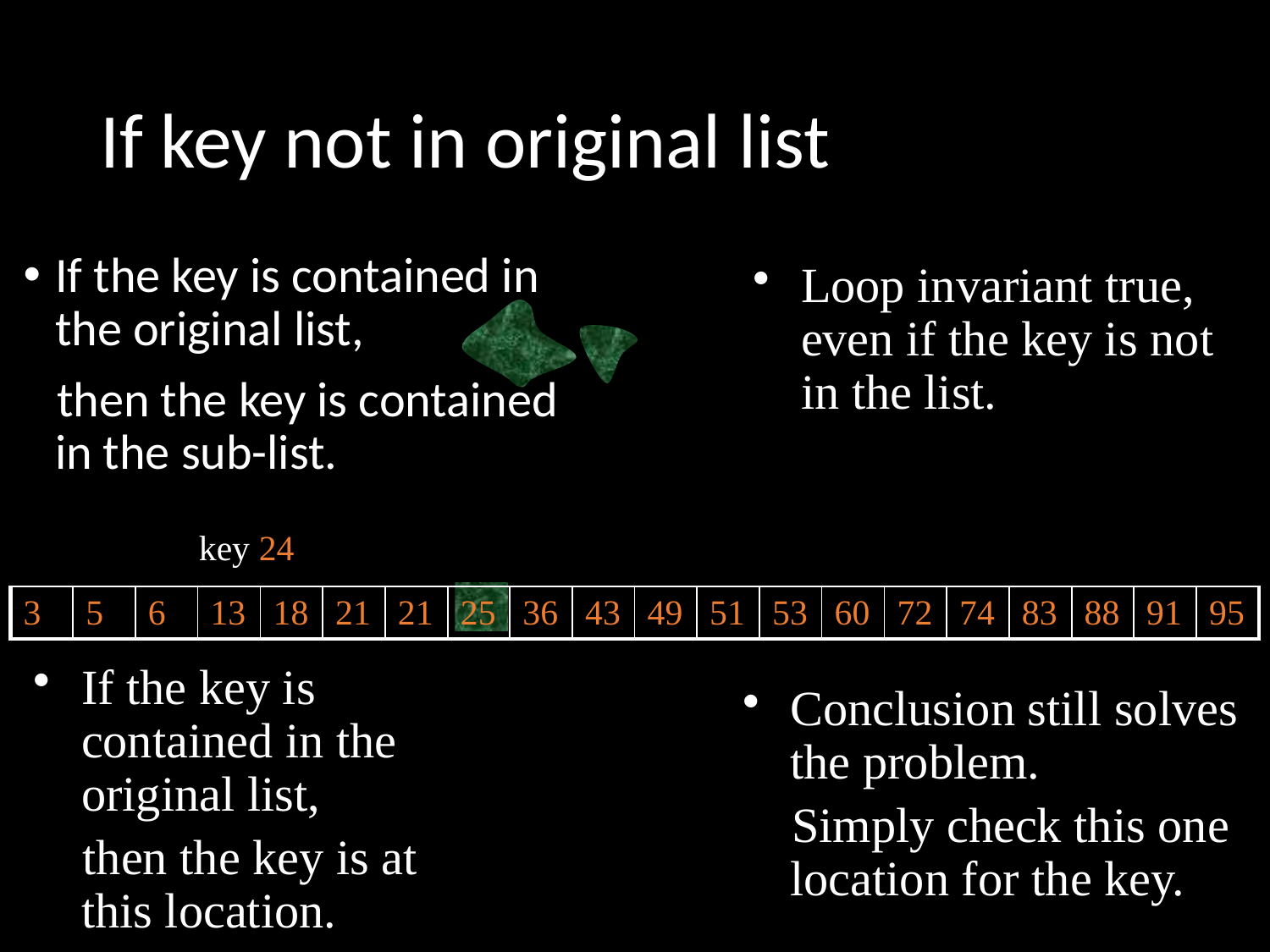

# If key not in original list
If the key is contained in the original list,
   then the key is contained in the sub-list.

Loop invariant true, even if the key is not in the list.

key 24

| 3 | 5 | 6 | 13 | 18 | 21 | 21 | 25 | 36 | 43 | 49 | 51 | 53 | 60 | 72 | 74 | 83 | 88 | 91 | 95 |
| --- | --- | --- | --- | --- | --- | --- | --- | --- | --- | --- | --- | --- | --- | --- | --- | --- | --- | --- | --- |
If the key is contained in the original list,
    then the key is at this location.

Conclusion still solves the problem.
    Simply check this one location for the key.